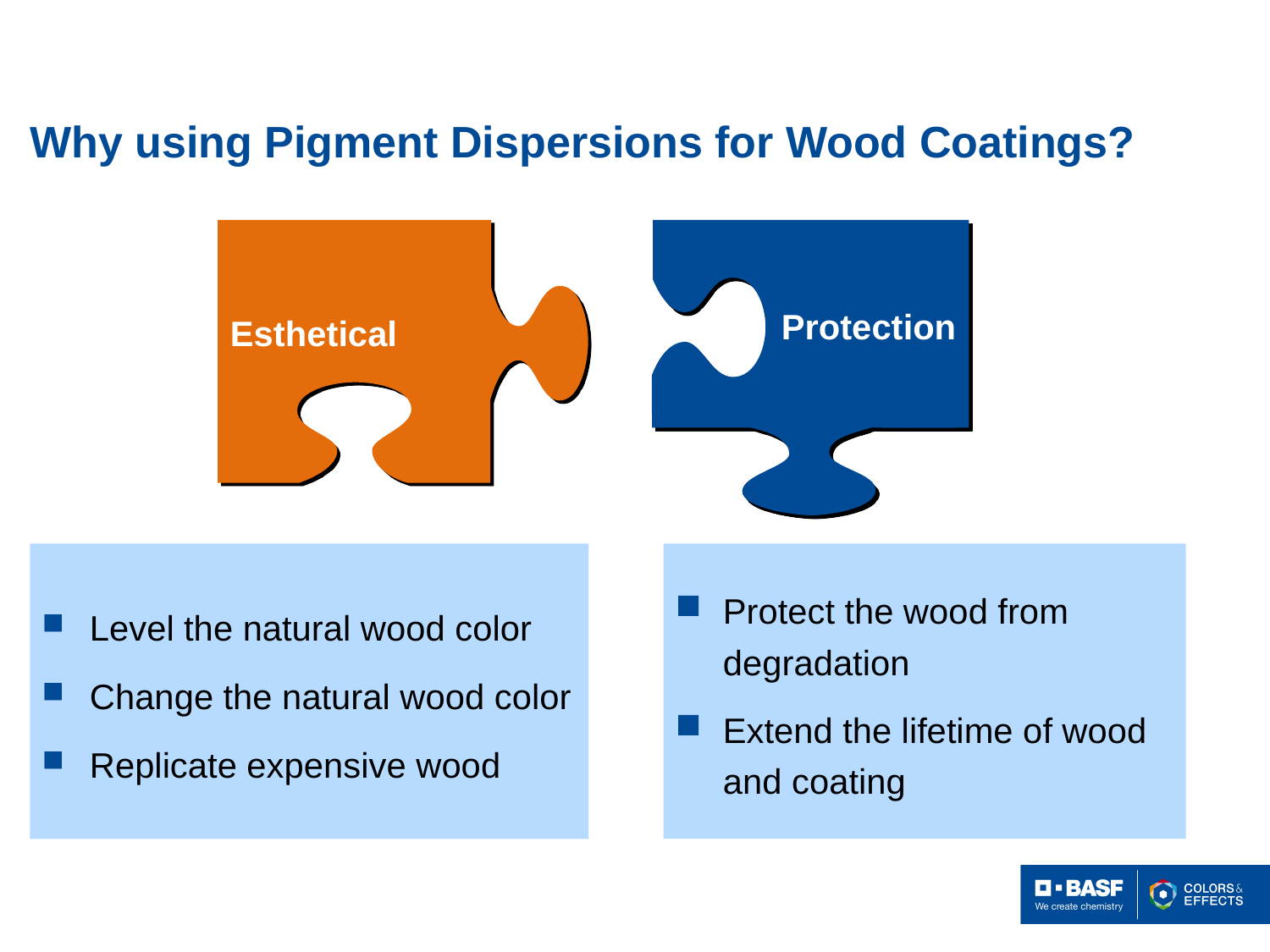

# Why using Pigment Dispersions for Wood Coatings?
Esthetical

Protection

Level the natural wood color
Change the natural wood color
Replicate expensive wood
Protect the wood from degradation
Extend the lifetime of wood and coating